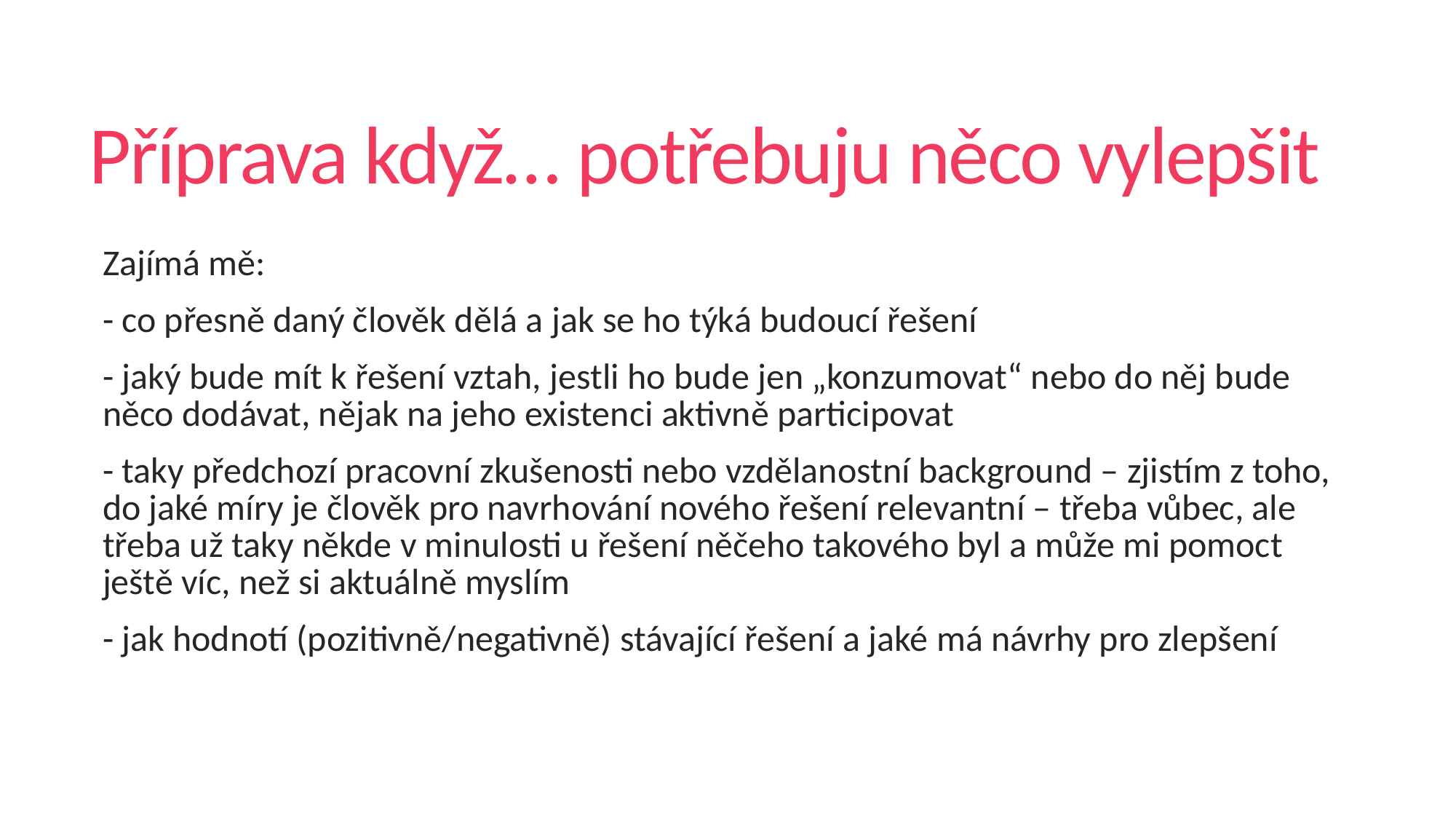

# Příprava když… potřebuju něco vylepšit
Zajímá mě:
- co přesně daný člověk dělá a jak se ho týká budoucí řešení
- jaký bude mít k řešení vztah, jestli ho bude jen „konzumovat“ nebo do něj bude něco dodávat, nějak na jeho existenci aktivně participovat
- taky předchozí pracovní zkušenosti nebo vzdělanostní background – zjistím z toho, do jaké míry je člověk pro navrhování nového řešení relevantní – třeba vůbec, ale třeba už taky někde v minulosti u řešení něčeho takového byl a může mi pomoct ještě víc, než si aktuálně myslím
- jak hodnotí (pozitivně/negativně) stávající řešení a jaké má návrhy pro zlepšení